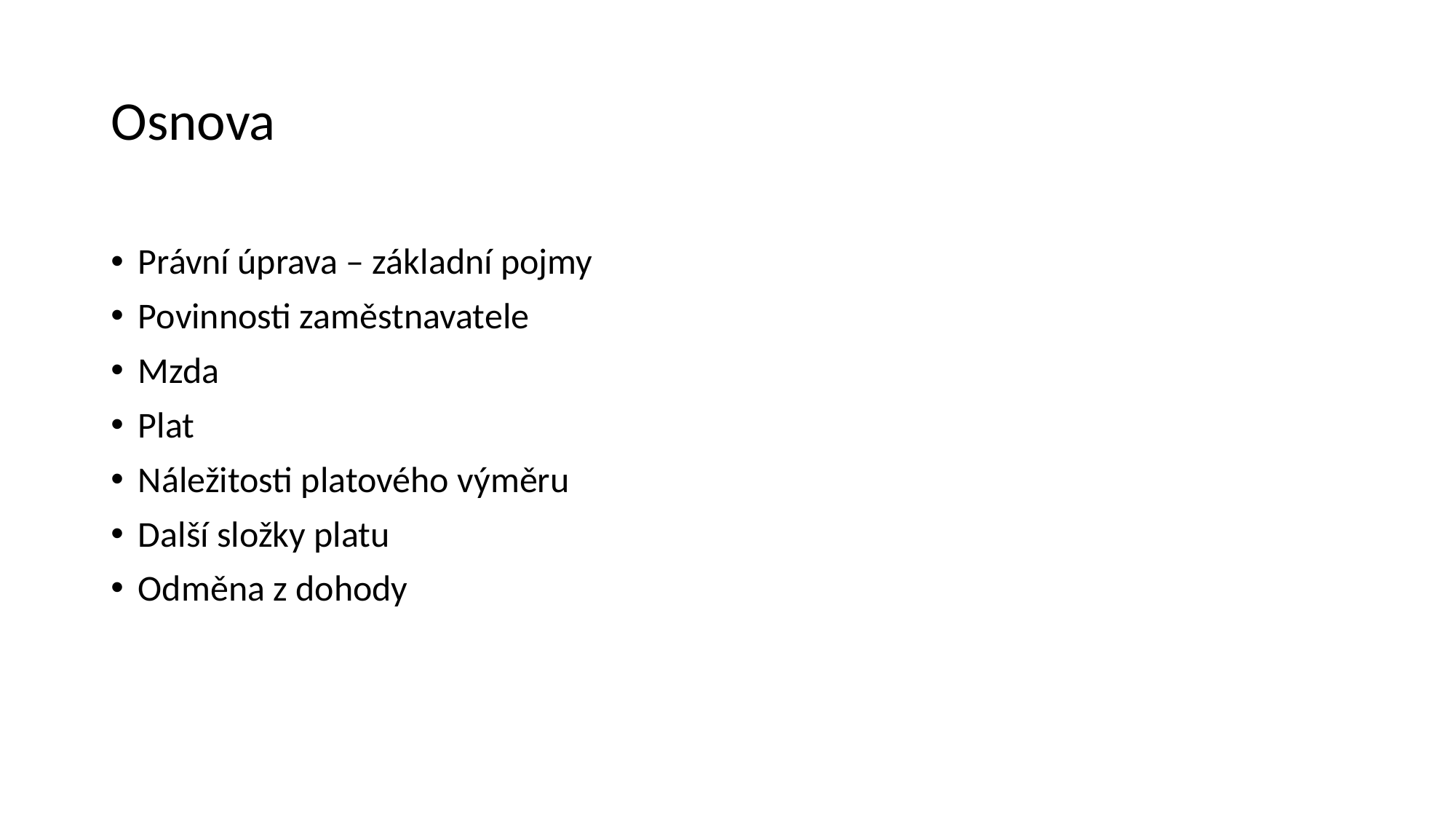

# Osnova
Právní úprava – základní pojmy
Povinnosti zaměstnavatele
Mzda
Plat
Náležitosti platového výměru
Další složky platu
Odměna z dohody